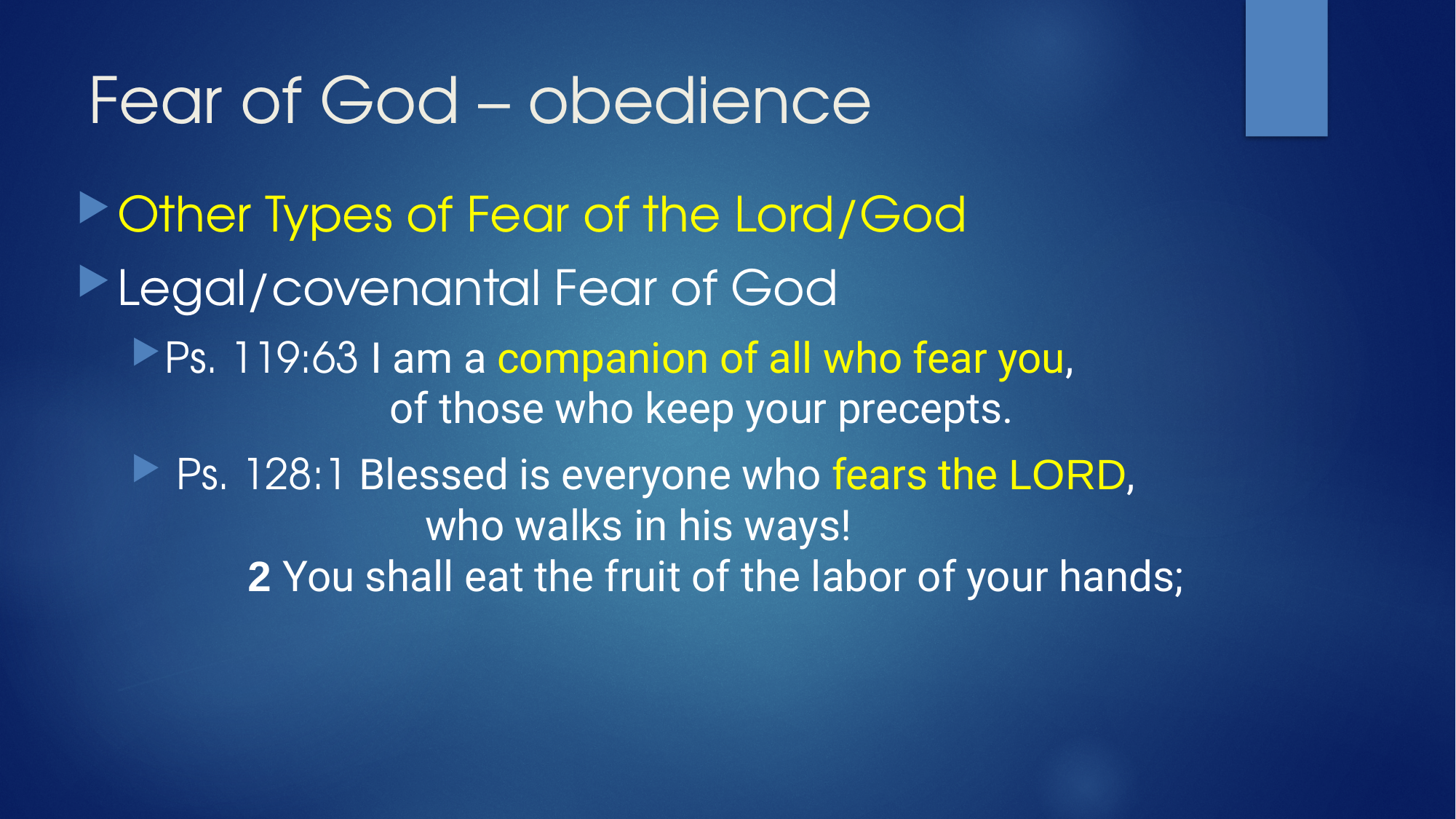

# Fear of God – obedience
Other Types of Fear of the Lord/God
Legal/covenantal Fear of God
Ps. 119:63 I am a companion of all who fear you,
                   of those who keep your precepts.
 Ps. 128:1 Blessed is everyone who fears the LORD,
                      who walks in his ways!
       2 You shall eat the fruit of the labor of your hands;